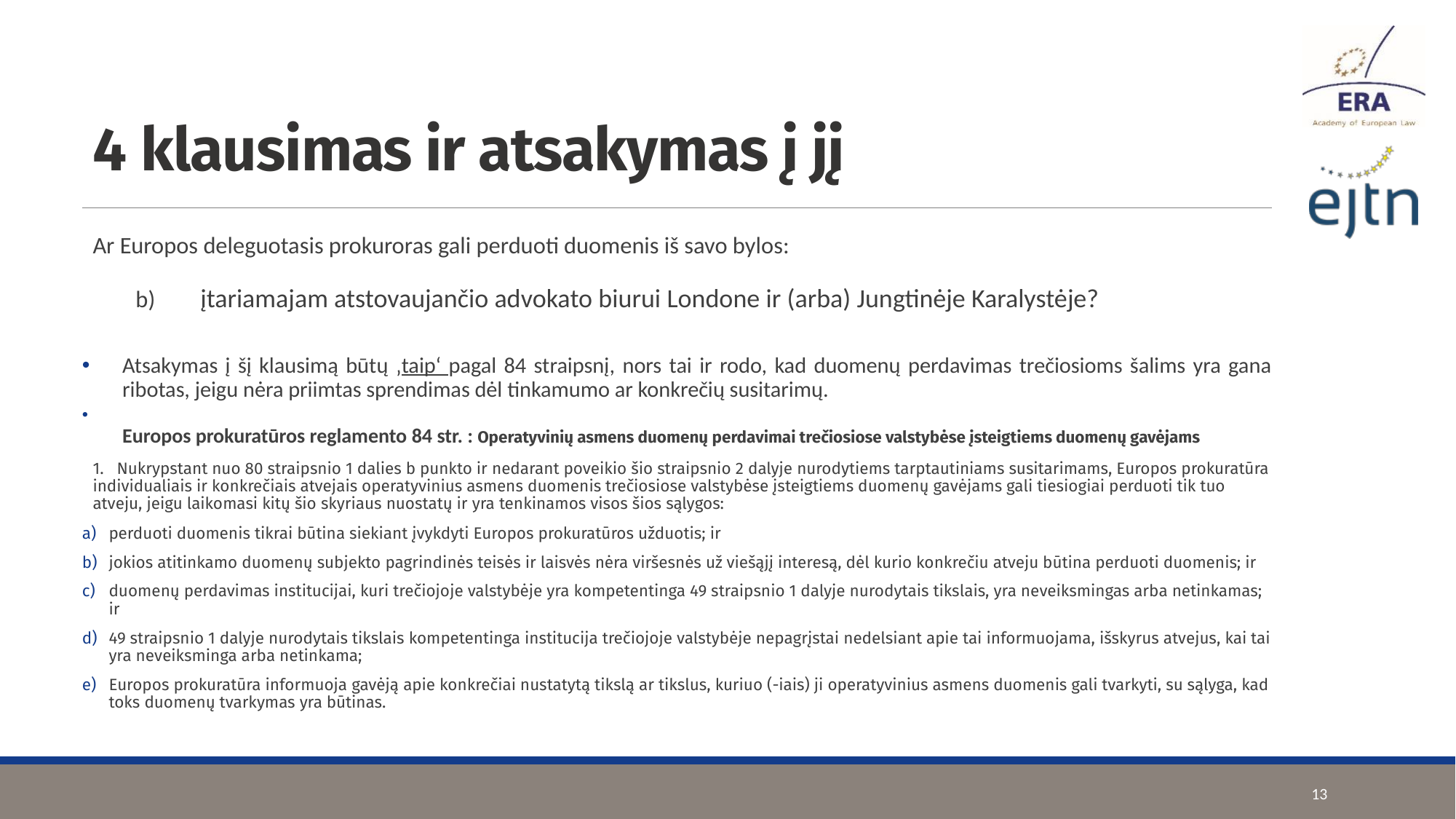

# 4 klausimas ir atsakymas į jį
Ar Europos deleguotasis prokuroras gali perduoti duomenis iš savo bylos:

b)	 įtariamajam atstovaujančio advokato biurui Londone ir (arba) Jungtinėje Karalystėje?

Atsakymas į šį klausimą būtų ‚taip‘ pagal 84 straipsnį, nors tai ir rodo, kad duomenų perdavimas trečiosioms šalims yra gana ribotas, jeigu nėra priimtas sprendimas dėl tinkamumo ar konkrečių susitarimų.
Europos prokuratūros reglamento 84 str. : Operatyvinių asmens duomenų perdavimai trečiosiose valstybėse įsteigtiems duomenų gavėjams
1.   Nukrypstant nuo 80 straipsnio 1 dalies b punkto ir nedarant poveikio šio straipsnio 2 dalyje nurodytiems tarptautiniams susitarimams, Europos prokuratūra individualiais ir konkrečiais atvejais operatyvinius asmens duomenis trečiosiose valstybėse įsteigtiems duomenų gavėjams gali tiesiogiai perduoti tik tuo atveju, jeigu laikomasi kitų šio skyriaus nuostatų ir yra tenkinamos visos šios sąlygos:
perduoti duomenis tikrai būtina siekiant įvykdyti Europos prokuratūros užduotis; ir
jokios atitinkamo duomenų subjekto pagrindinės teisės ir laisvės nėra viršesnės už viešąjį interesą, dėl kurio konkrečiu atveju būtina perduoti duomenis; ir
duomenų perdavimas institucijai, kuri trečiojoje valstybėje yra kompetentinga 49 straipsnio 1 dalyje nurodytais tikslais, yra neveiksmingas arba netinkamas; ir
49 straipsnio 1 dalyje nurodytais tikslais kompetentinga institucija trečiojoje valstybėje nepagrįstai nedelsiant apie tai informuojama, išskyrus atvejus, kai tai yra neveiksminga arba netinkama;
Europos prokuratūra informuoja gavėją apie konkrečiai nustatytą tikslą ar tikslus, kuriuo (-iais) ji operatyvinius asmens duomenis gali tvarkyti, su sąlyga, kad toks duomenų tvarkymas yra būtinas.

13